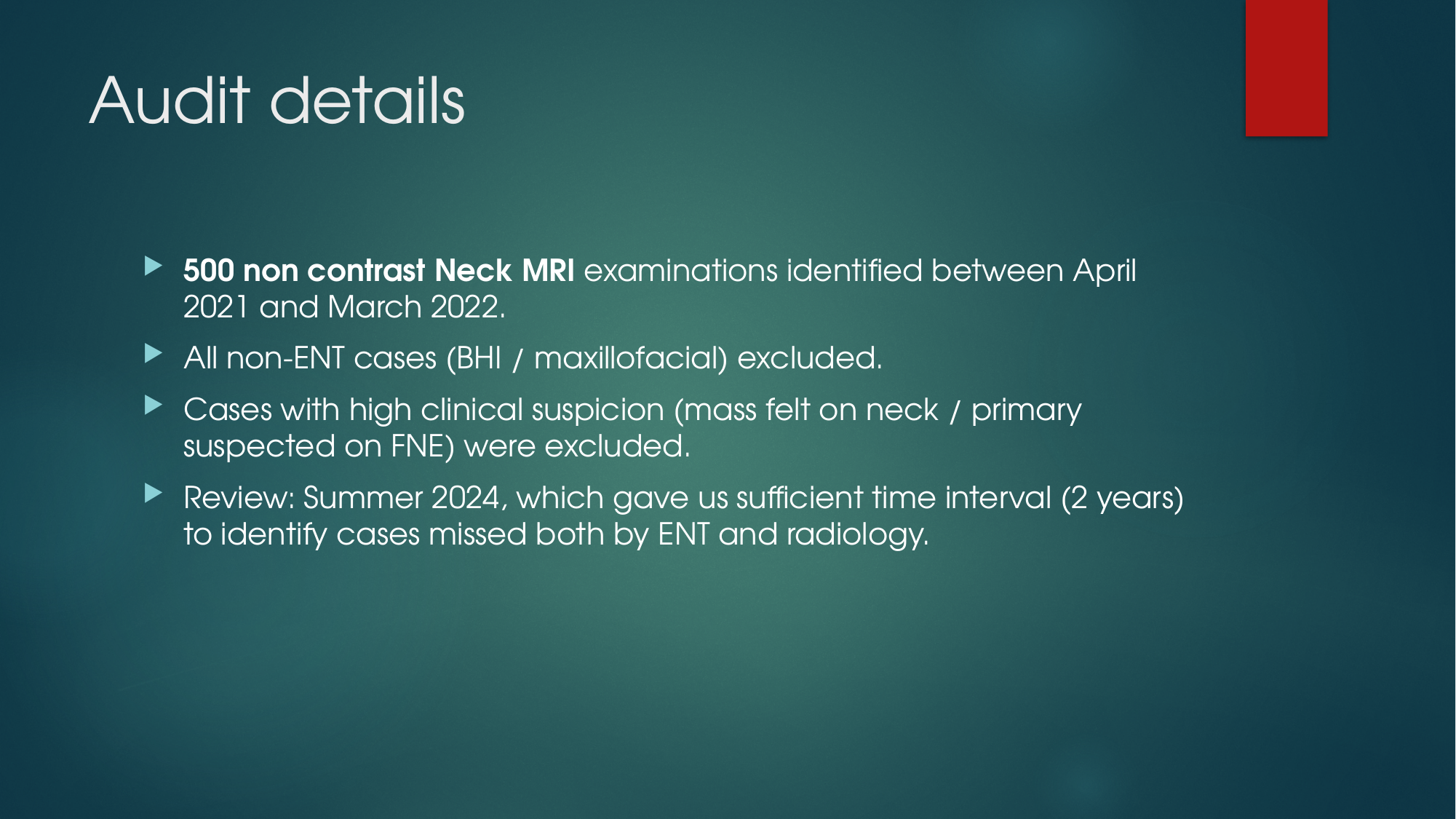

# Audit details
500 non contrast Neck MRI examinations identified between April 2021 and March 2022.
All non-ENT cases (BHI / maxillofacial) excluded.
Cases with high clinical suspicion (mass felt on neck / primary suspected on FNE) were excluded.
Review: Summer 2024, which gave us sufficient time interval (2 years) to identify cases missed both by ENT and radiology.